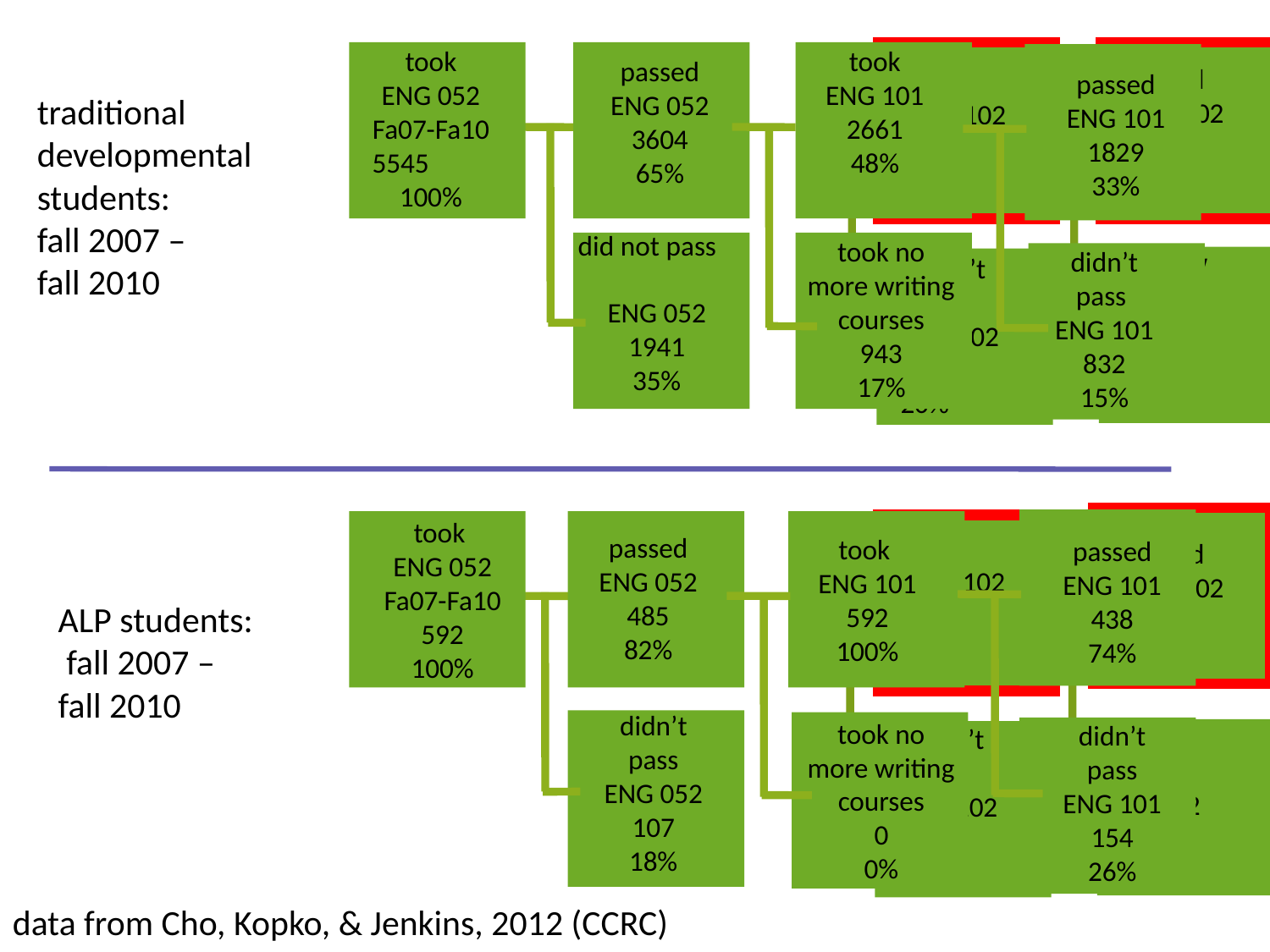

passed
ENG 102
554
10%
F, I, or W
in
ENG102
167
3%

took
ENG 102
721
13%
haven’t
taken
ENG 102
1109
20%

traditional developmental students:
fall 2007 –
fall 2010

took
ENG 052
Fa07-Fa10
5545
100%

passed
ENG 052
3604
65%

  did not pass
ENG 052
1941
35%

took
ENG 101
2661
48%

took no
more writing
courses
943
17%

passed
ENG 101
1829
33%
didn’t
pass
ENG 101
832
15%

passed
ENG 101
438
74%
didn’t
pass
ENG 101
154
26%

took
ENG 052
Fa07-Fa10
592
100%

passed
ENG 052
485
82%

didn’t
pass
ENG 052
107
18%

took
ENG 101
592
100%

took no
more writing
courses
0
0%

ALP students:
 fall 2007 –
fall 2010

passed
ENG 102
195
33%
haven’t passed ENG102
101
17%

took
ENG 102
296
50%
haven’t
 taken
ENG 102
142
24%
data from Cho, Kopko, & Jenkins, 2012 (CCRC)